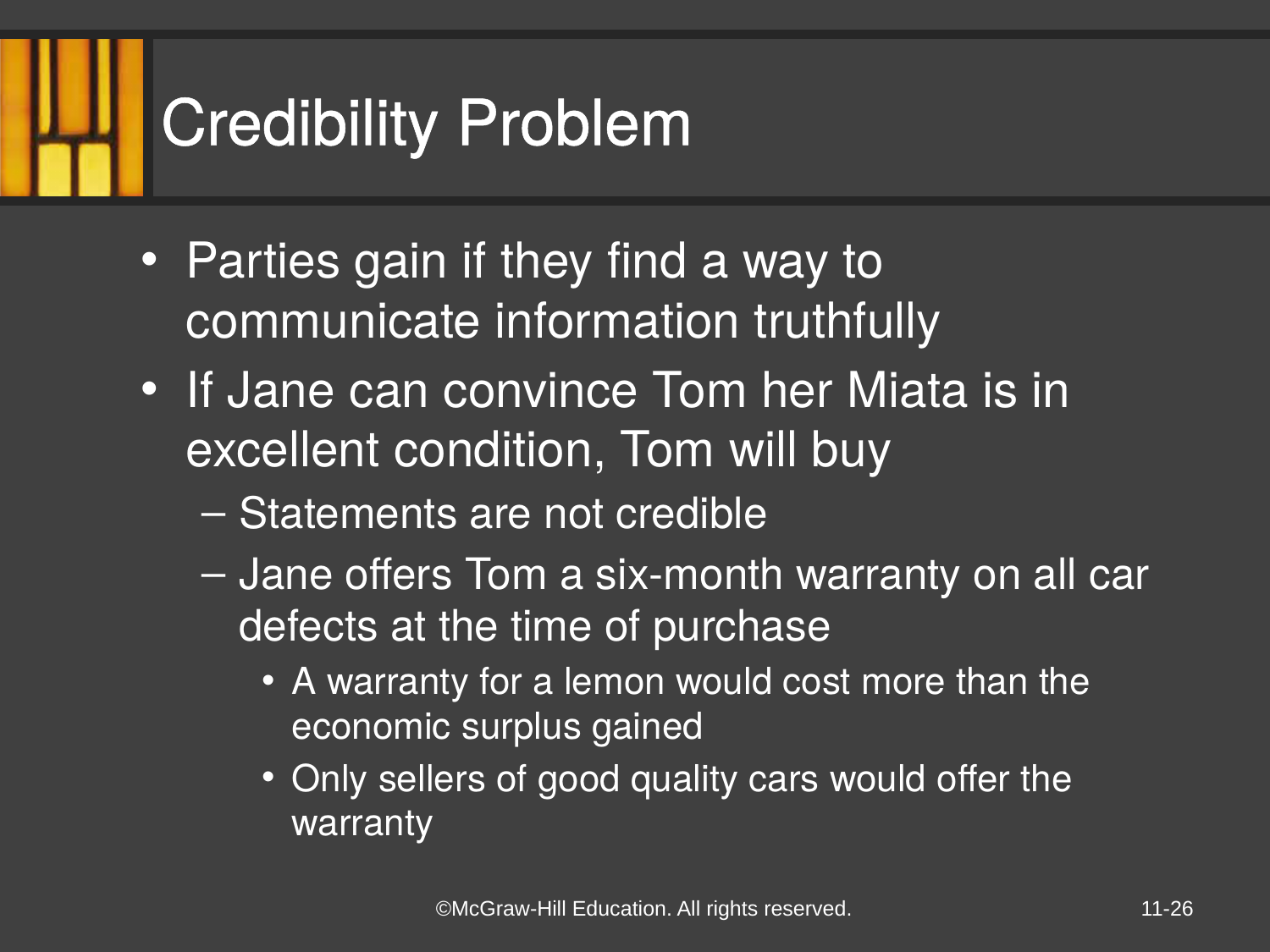

# Credibility Problem
Parties gain if they find a way to communicate information truthfully
If Jane can convince Tom her Miata is in excellent condition, Tom will buy
Statements are not credible
Jane offers Tom a six-month warranty on all car defects at the time of purchase
A warranty for a lemon would cost more than the economic surplus gained
Only sellers of good quality cars would offer the warranty
11-26
©McGraw-Hill Education. All rights reserved.